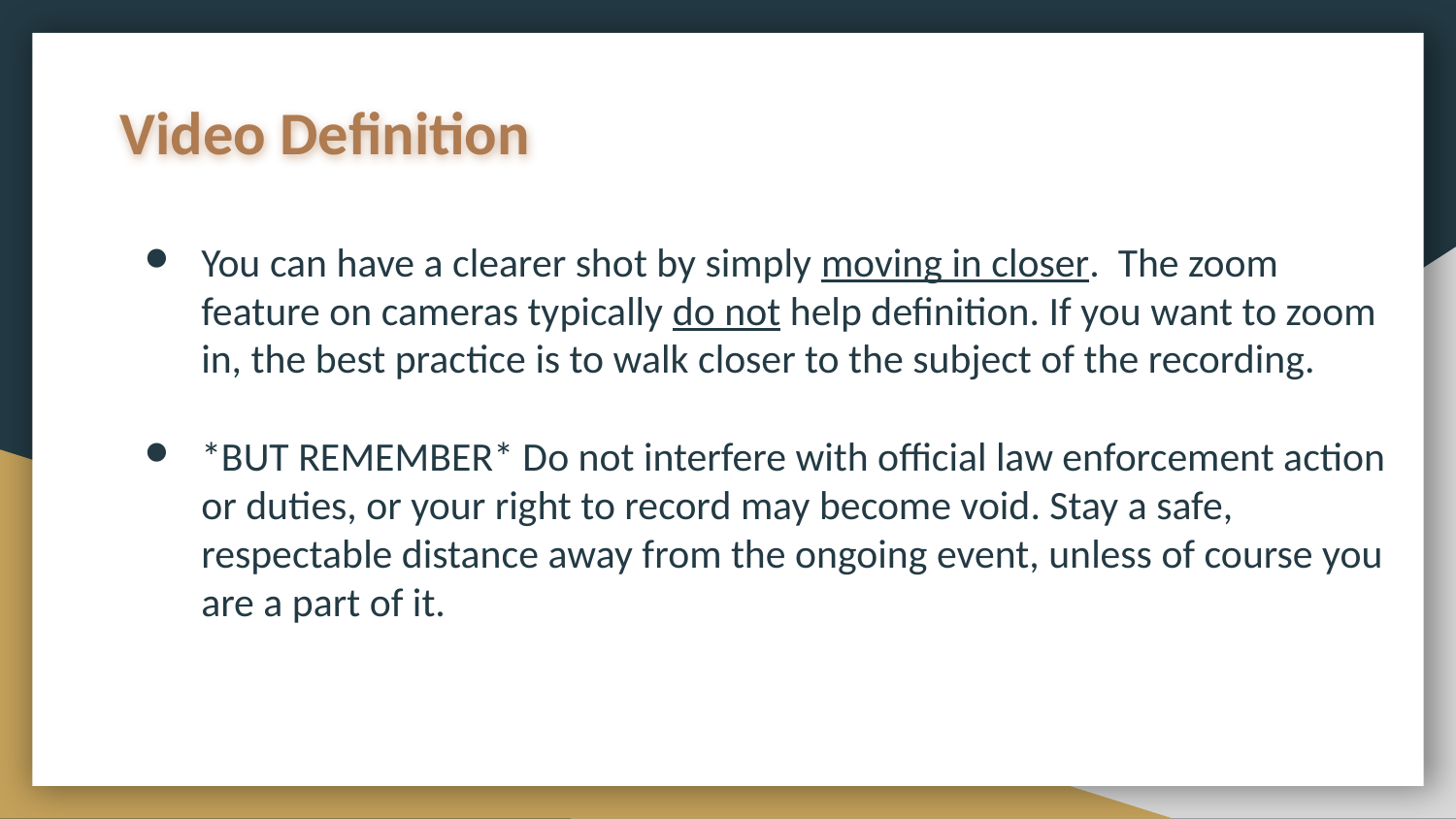

# Video Definition
You can have a clearer shot by simply moving in closer.  The zoom feature on cameras typically do not help definition. If you want to zoom in, the best practice is to walk closer to the subject of the recording.

*BUT REMEMBER* Do not interfere with official law enforcement action or duties, or your right to record may become void. Stay a safe, respectable distance away from the ongoing event, unless of course you are a part of it.